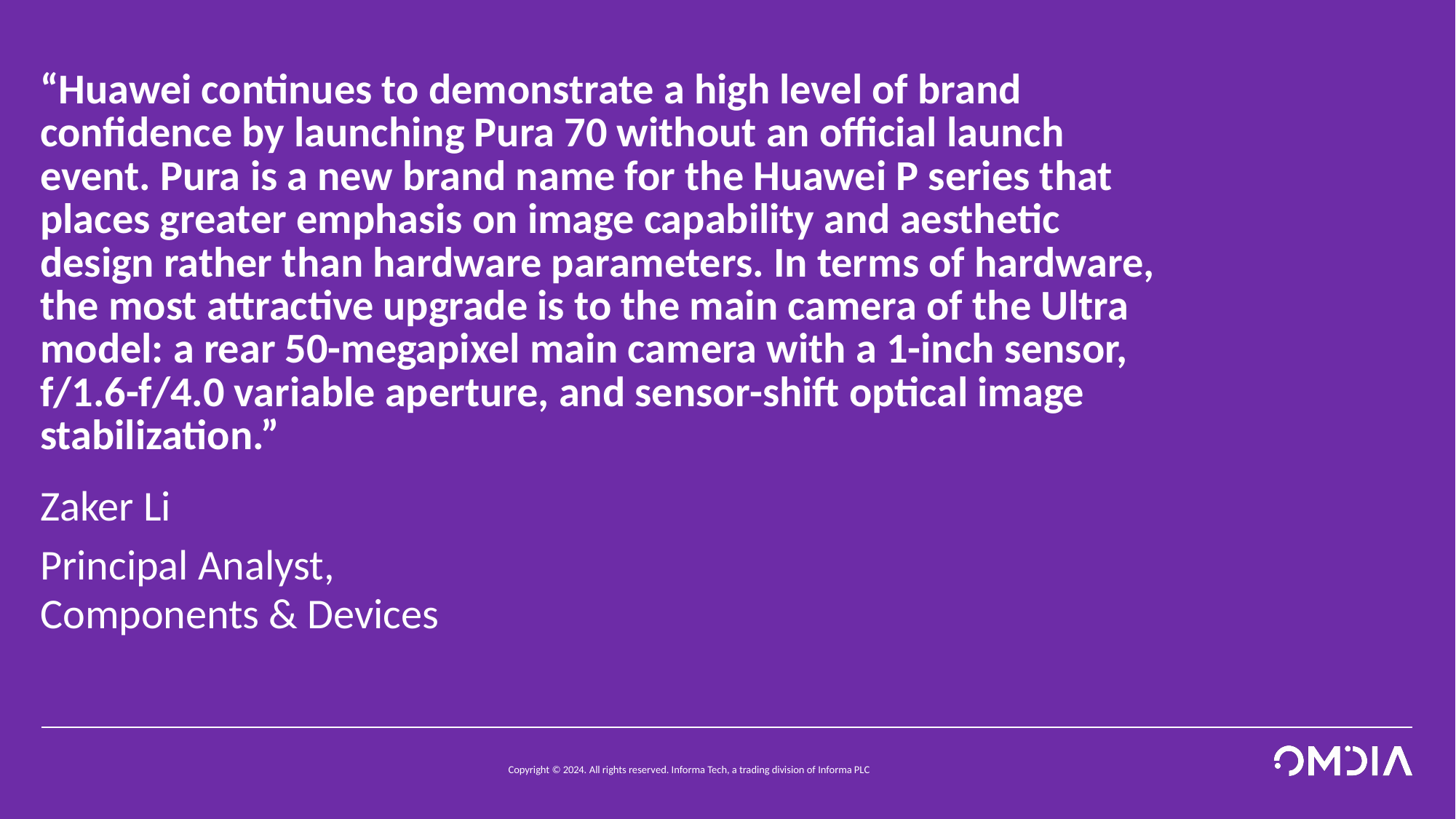

# “Huawei continues to demonstrate a high level of brand confidence by launching Pura 70 without an official launch event. Pura is a new brand name for the Huawei P series that places greater emphasis on image capability and aesthetic design rather than hardware parameters. In terms of hardware, the most attractive upgrade is to the main camera of the Ultra model: a rear 50-megapixel main camera with a 1-inch sensor, f/1.6-f/4.0 variable aperture, and sensor-shift optical image stabilization.”
Zaker Li
Principal Analyst, Components & Devices